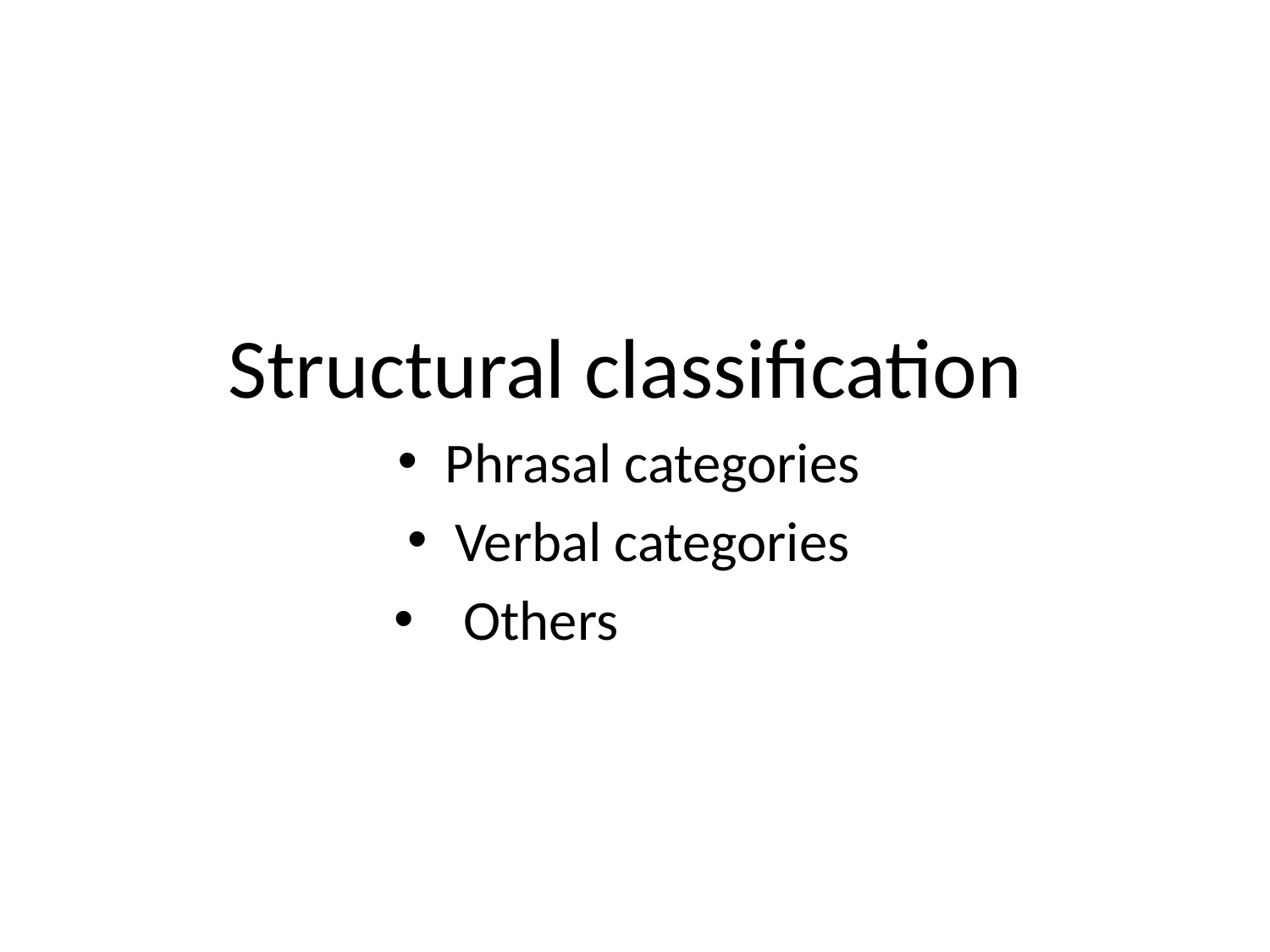

#

Structural classification
Phrasal categories
Verbal categories
   Others